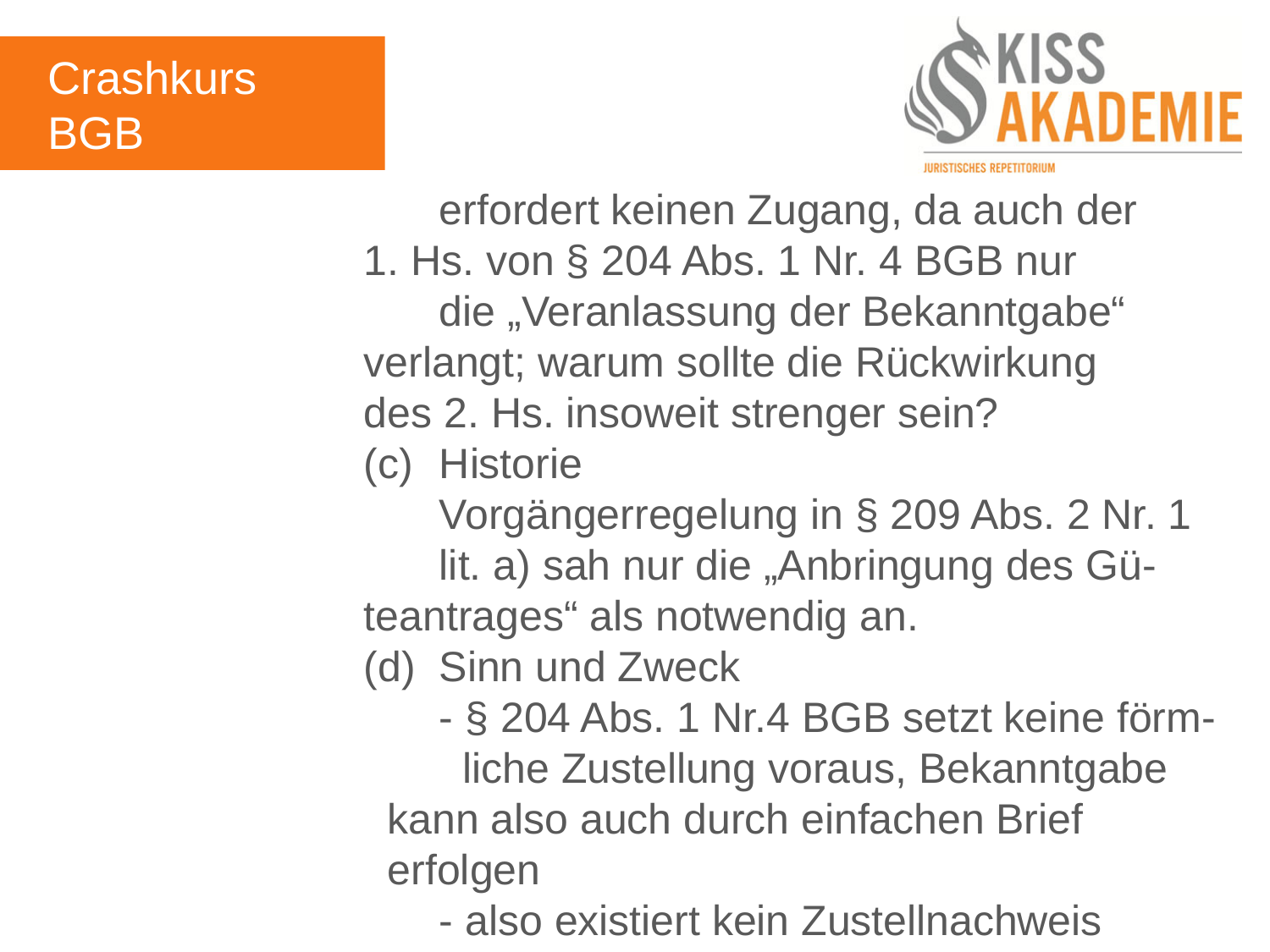

Crashkurs BGB
1. Tag
							erfordert keinen Zugang, da auch der							1. Hs. von § 204 Abs. 1 Nr. 4 BGB nur								die „Veranlassung der Bekanntgabe“							verlangt; warum sollte die Rückwirkung							des 2. Hs. insoweit strenger sein?
						(c)	Historie
							Vorgängerregelung in § 209 Abs. 2 Nr. 1							lit. a) sah nur die „Anbringung des Gü-							teantrages“ als notwendig an.
						(d)	Sinn und Zweck
							- § 204 Abs. 1 Nr.4 BGB setzt keine förm-							  liche Zustellung voraus, Bekanntgabe							  kann also auch durch einfachen Brief							  erfolgen
							- also existiert kein Zustellnachweis